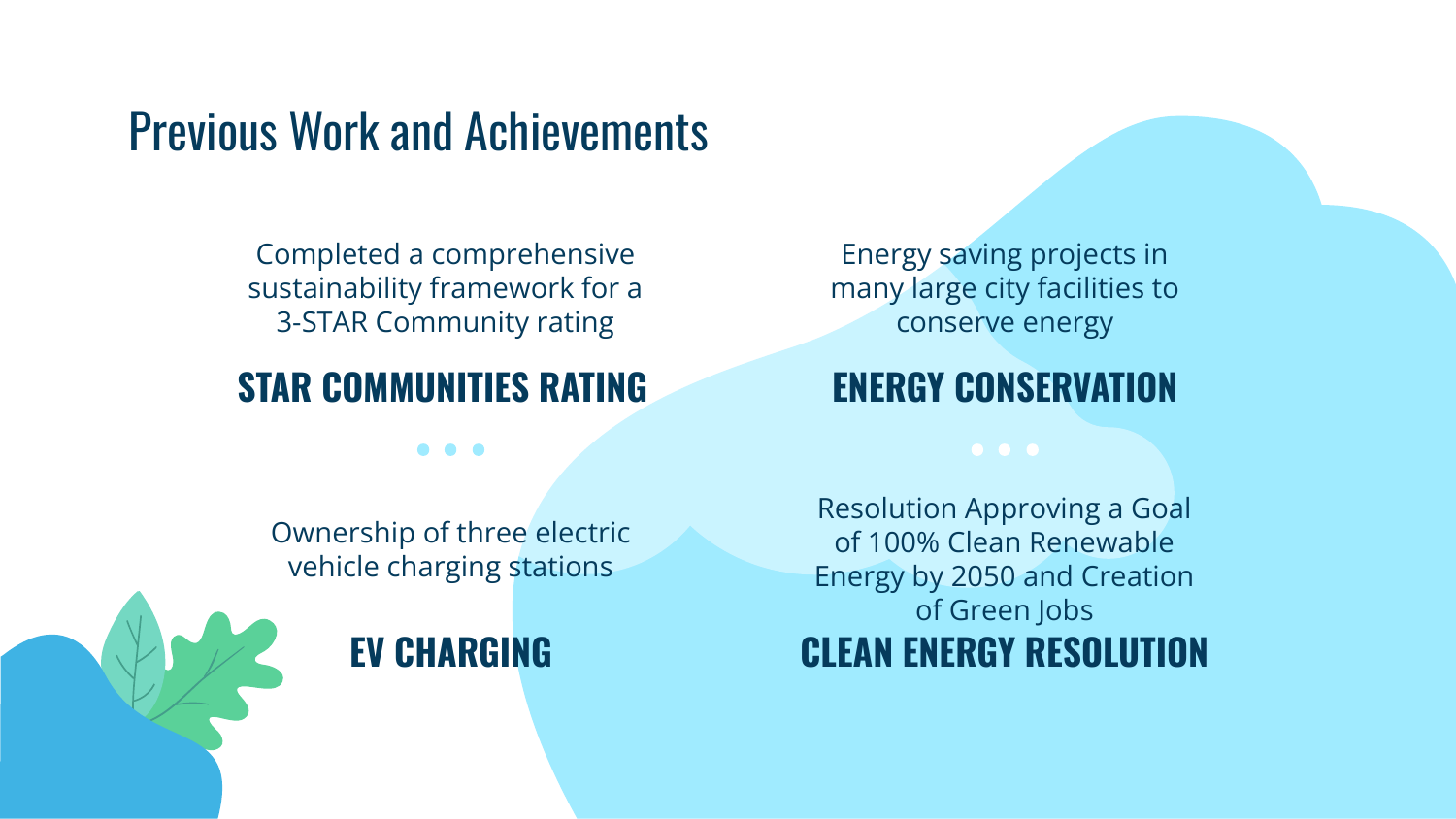

# Previous Work and Achievements

Completed a comprehensive sustainability framework for a 3-STAR Community rating

Energy saving projects in many large city facilities to conserve energy

STAR COMMUNITIES RATING

ENERGY CONSERVATION

Resolution Approving a Goal of 100% Clean Renewable Energy by 2050 and Creation of Green Jobs
Ownership of three electric vehicle charging stations

EV CHARGING
CLEAN ENERGY RESOLUTION